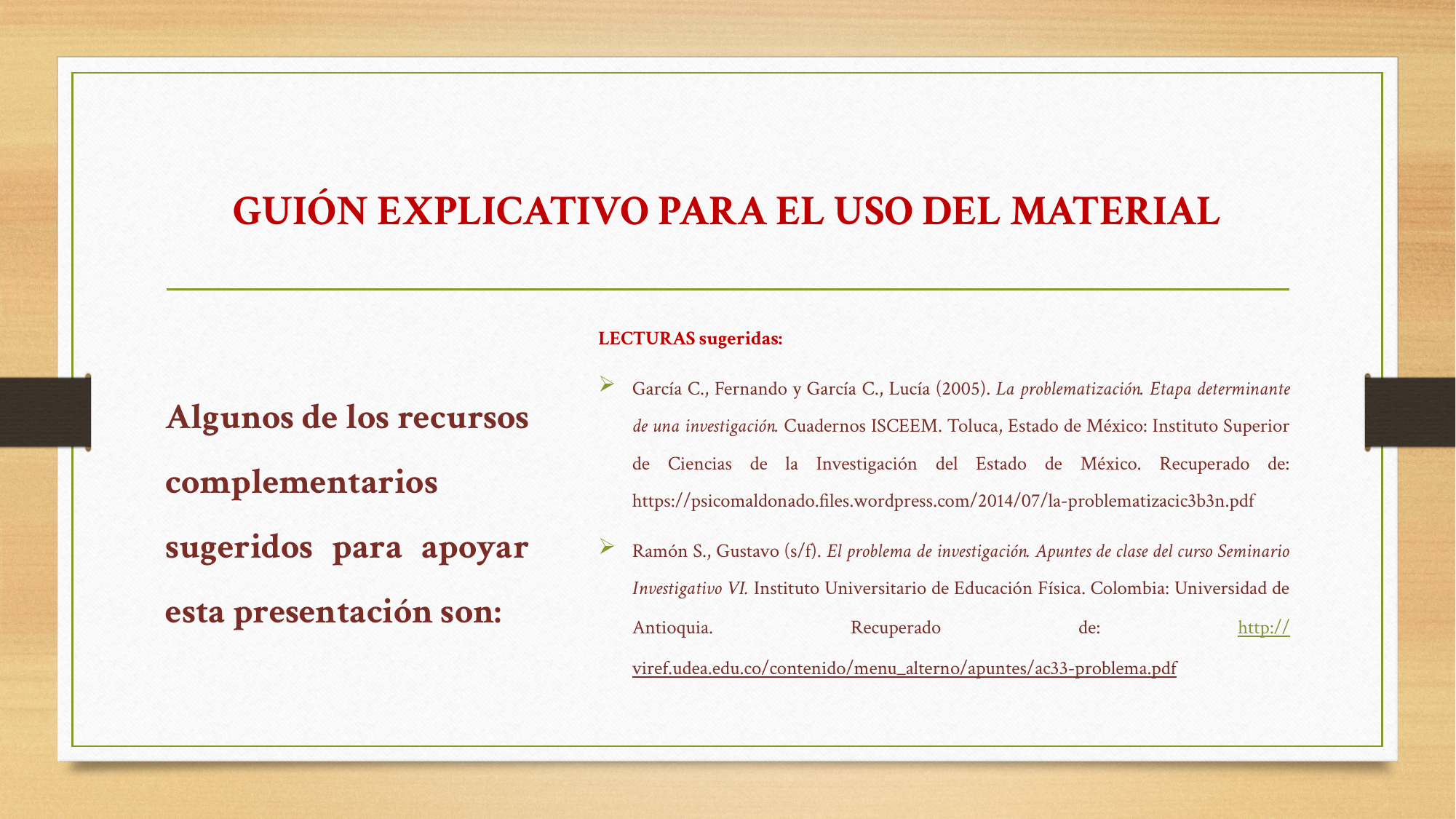

# GUIÓN EXPLICATIVO PARA EL USO DEL MATERIAL

Algunos de los recursos complementarios sugeridos para apoyar esta presentación son:

LECTURAS sugeridas:
García C., Fernando y García C., Lucía (2005). La problematización. Etapa determinante de una investigación. Cuadernos ISCEEM. Toluca, Estado de México: Instituto Superior de Ciencias de la Investigación del Estado de México. Recuperado de: https://psicomaldonado.files.wordpress.com/2014/07/la-problematizacic3b3n.pdf
Ramón S., Gustavo (s/f). El problema de investigación. Apuntes de clase del curso Seminario Investigativo VI. Instituto Universitario de Educación Física. Colombia: Universidad de Antioquia. Recuperado de: http://viref.udea.edu.co/contenido/menu_alterno/apuntes/ac33-problema.pdf